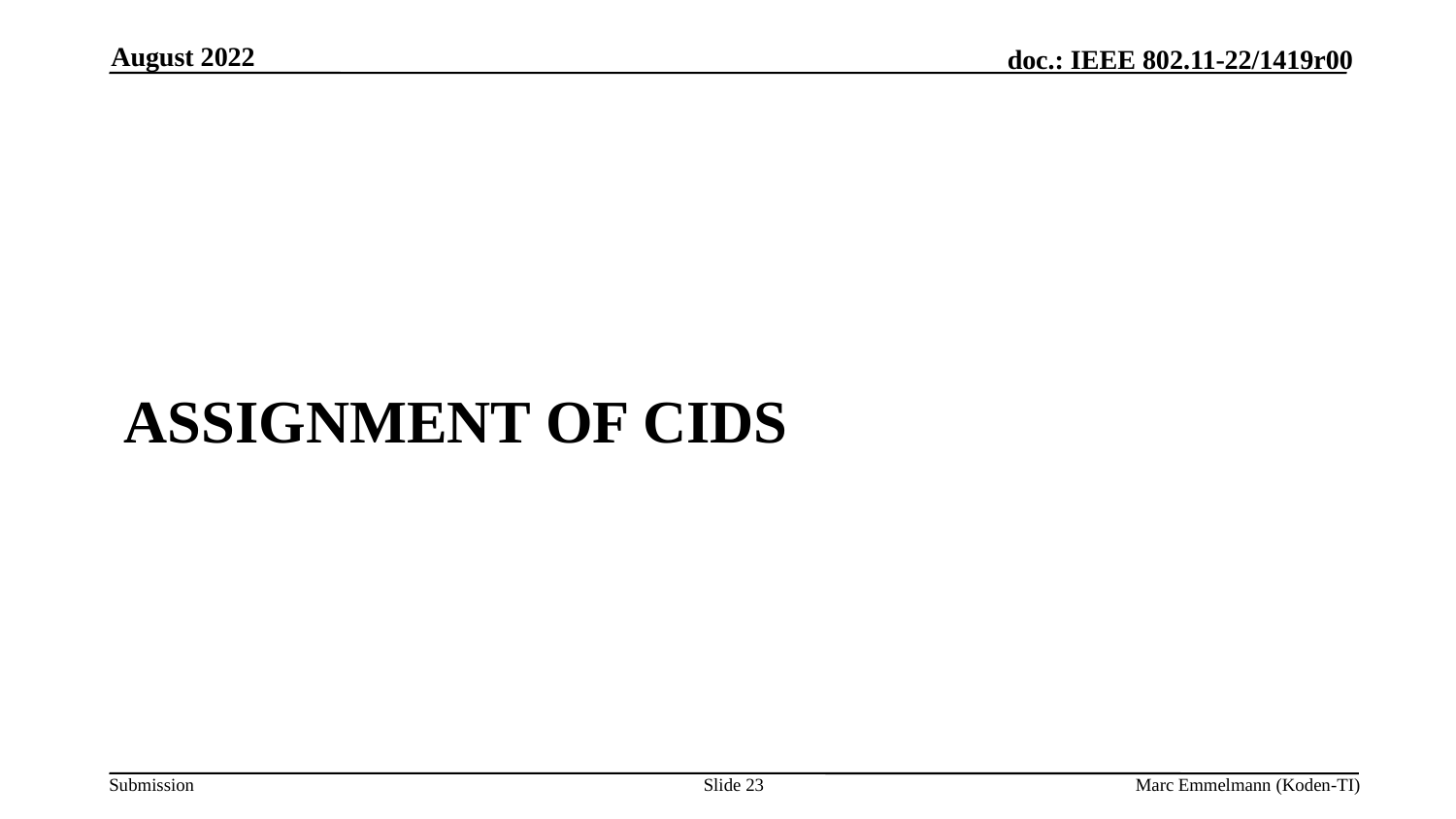

August 2022
# Assignment of CIDs
Slide 23
Marc Emmelmann (Koden-TI)